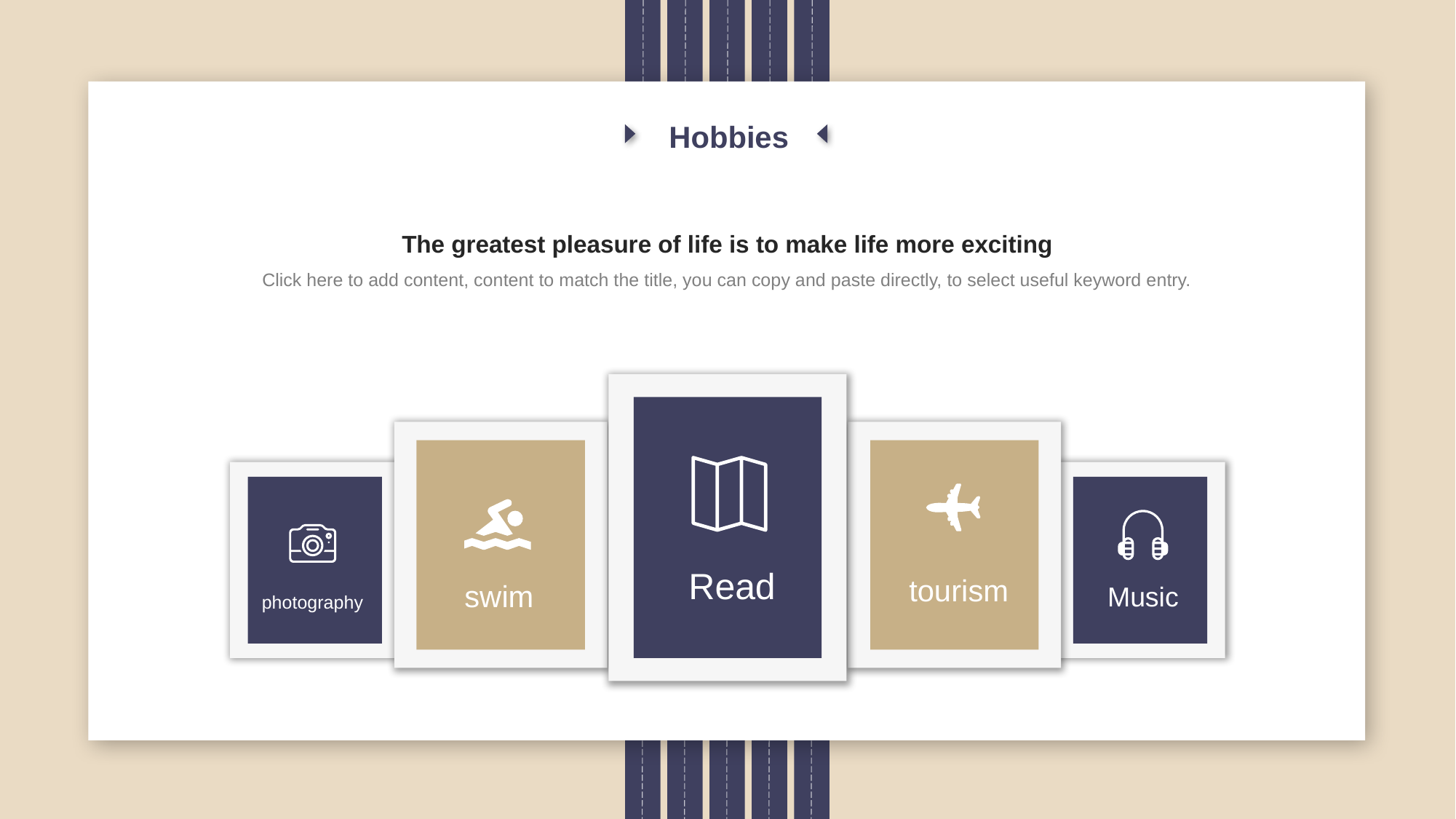

Hobbies

The greatest pleasure of life is to make life more exciting
Click here to add content, content to match the title, you can copy and paste directly, to select useful keyword entry.

Read

tourism

swim

Music

photography